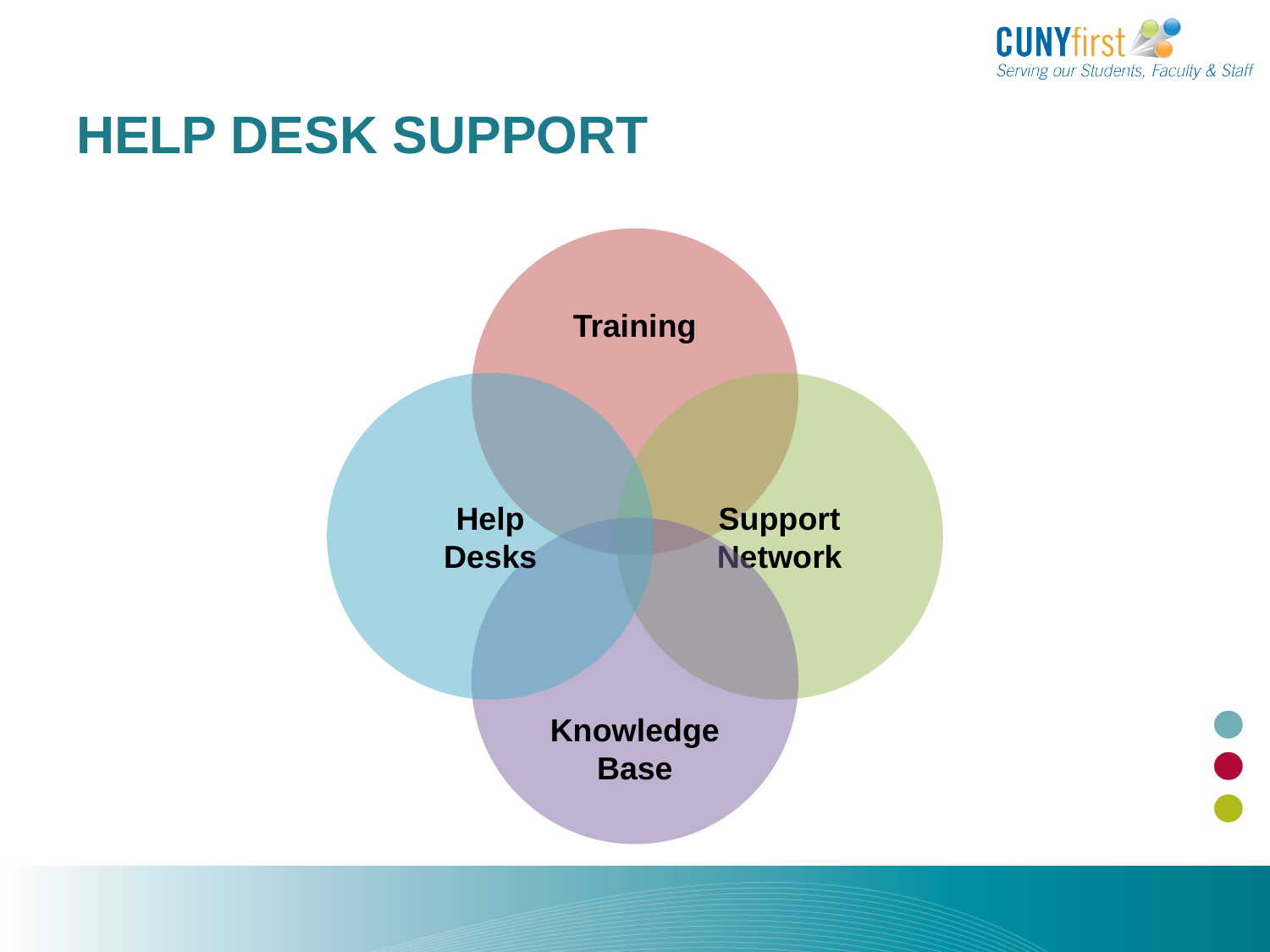

Help Desk Support
Training
Support
Network
Knowledge
Base
Help
Desks